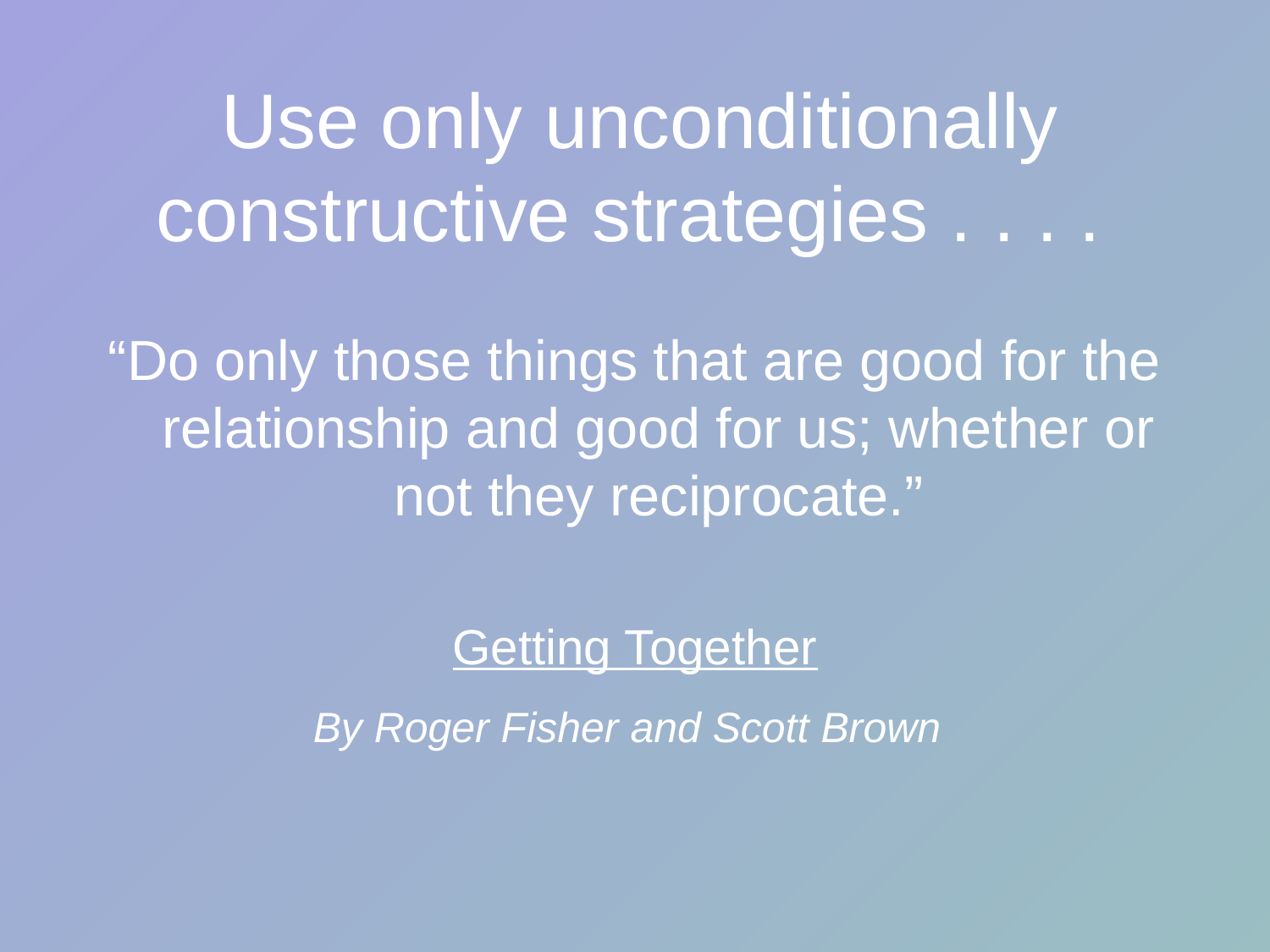

# Use only unconditionally constructive strategies . . . .
“Do only those things that are good for the relationship and good for us; whether or not they reciprocate.”

Getting Together
By Roger Fisher and Scott Brown